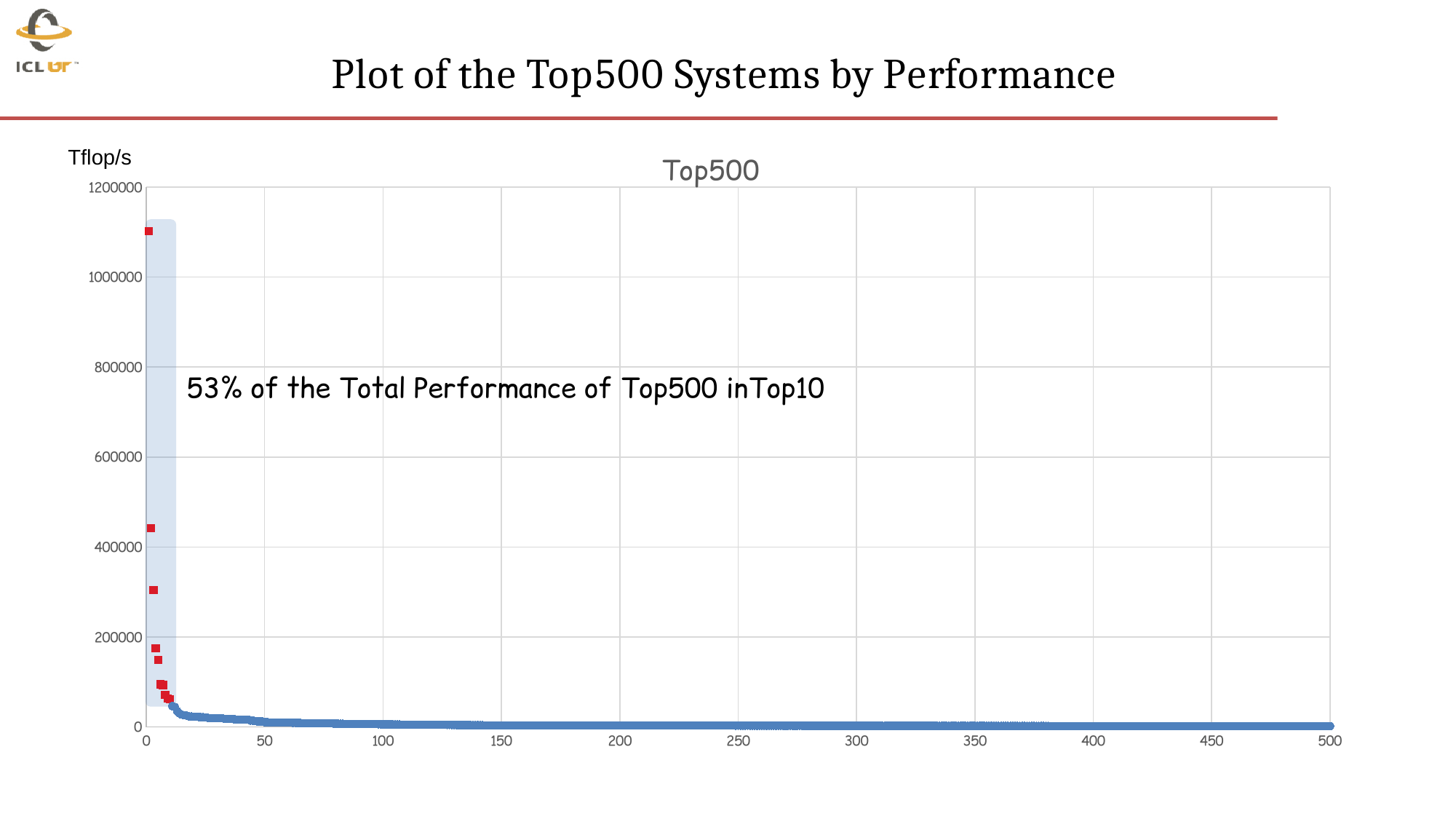

Plot of the Top500 Systems by Performance

### Chart: Top500

| Category |  |
|---|---|
Tflop/s

53% of the Total Performance of Top500 inTop10